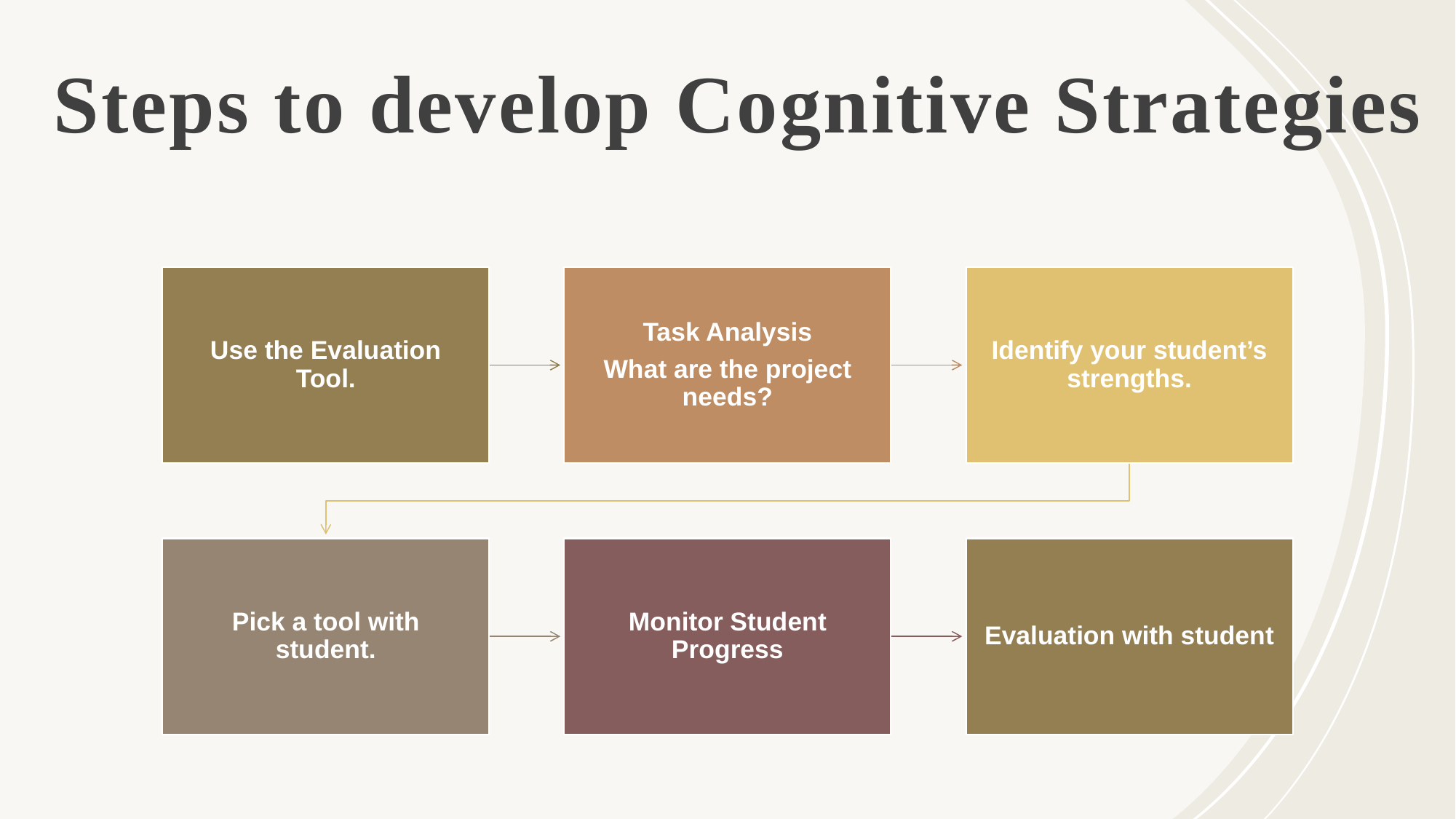

Steps to develop Cognitive Strategies

Use the Evaluation Tool.

Task Analysis
What are the project needs?

Identify your student’s strengths.

Pick a tool with student.

Monitor Student Progress
Evaluation with student